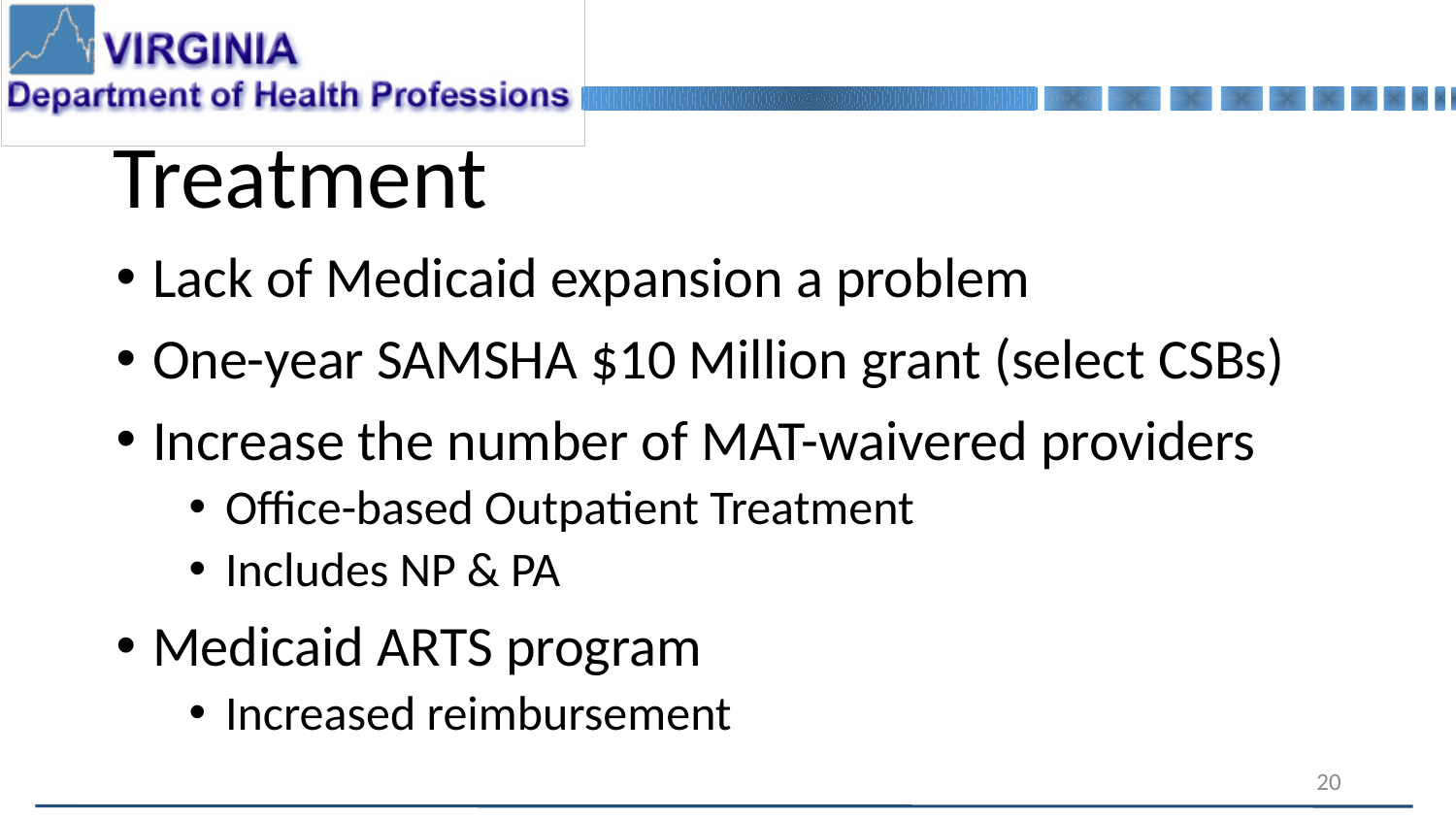

# Treatment
Lack of Medicaid expansion a problem
One-year SAMSHA $10 Million grant (select CSBs)
Increase the number of MAT-waivered providers
Office-based Outpatient Treatment
Includes NP & PA
Medicaid ARTS program
Increased reimbursement

20